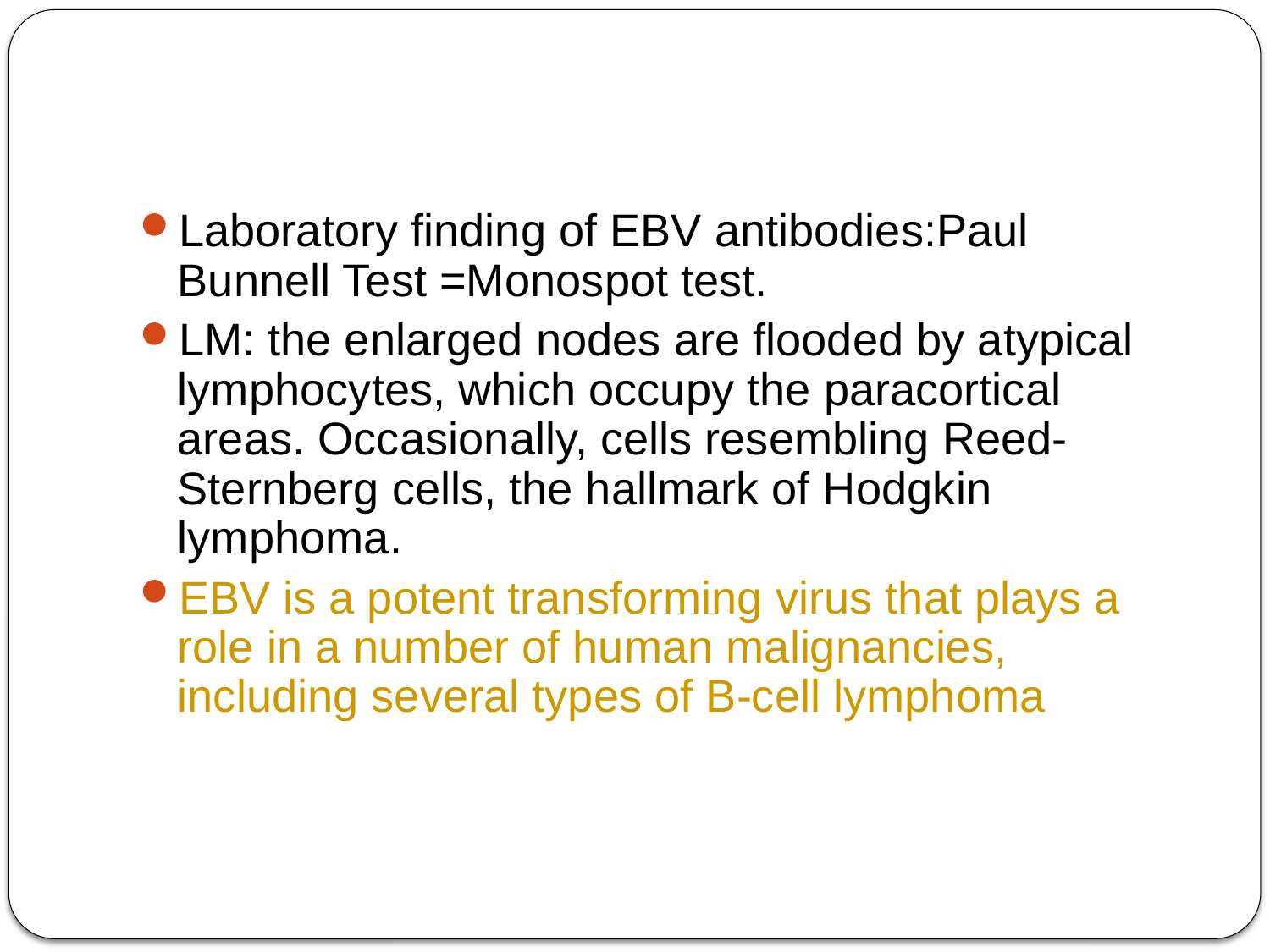

#
Laboratory finding of EBV antibodies:Paul Bunnell Test =Monospot test.
LM: the enlarged nodes are flooded by atypical lymphocytes, which occupy the paracortical areas. Occasionally, cells resembling Reed-Sternberg cells, the hallmark of Hodgkin lymphoma.
EBV is a potent transforming virus that plays a role in a number of human malignancies, including several types of B-cell lymphoma